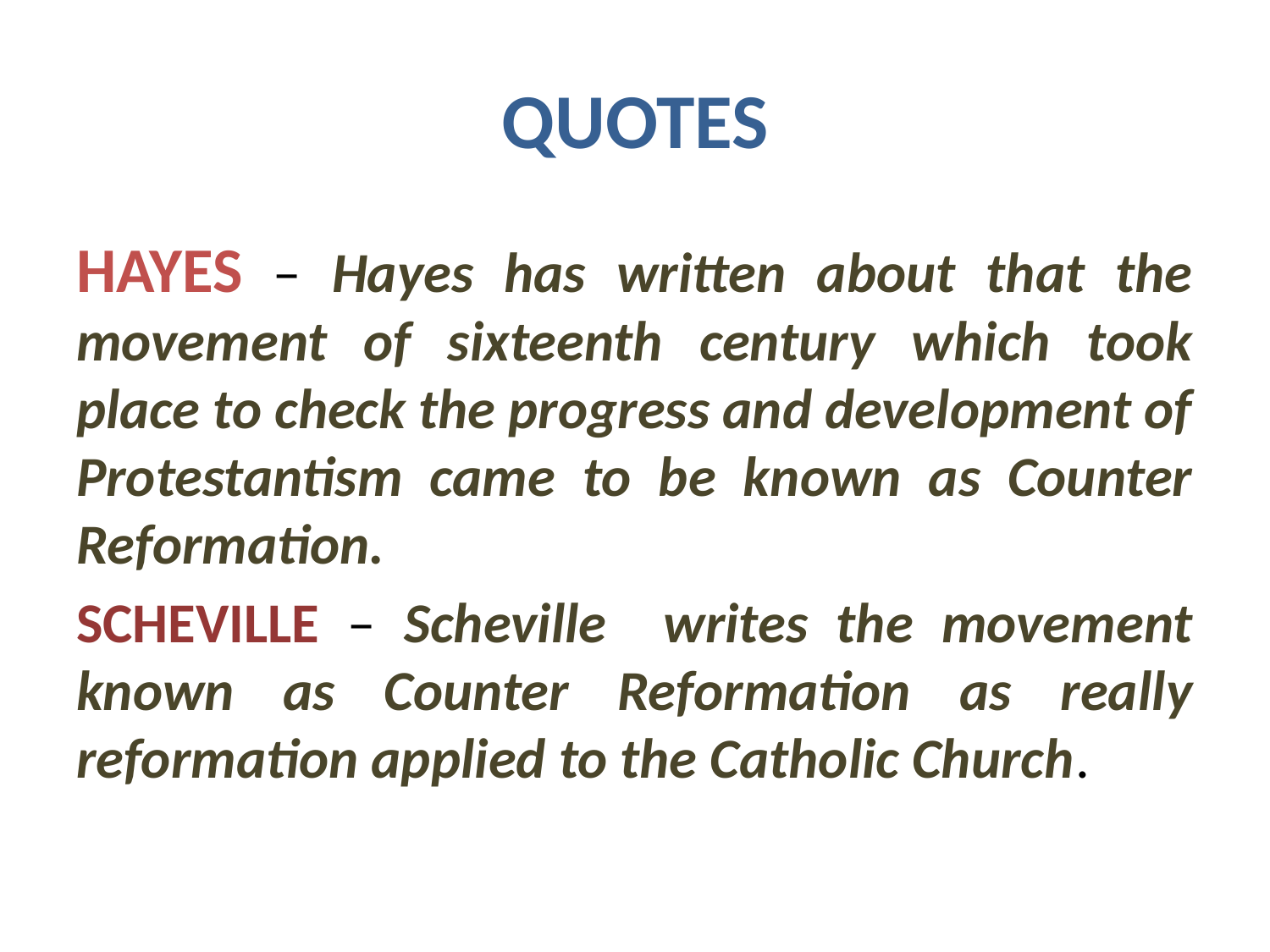

# QUOTES
HAYES – Hayes has written about that the movement of sixteenth century which took place to check the progress and development of Protestantism came to be known as Counter Reformation.
SCHEVILLE – Scheville  writes the movement known as Counter Reformation as really reformation applied to the Catholic Church.